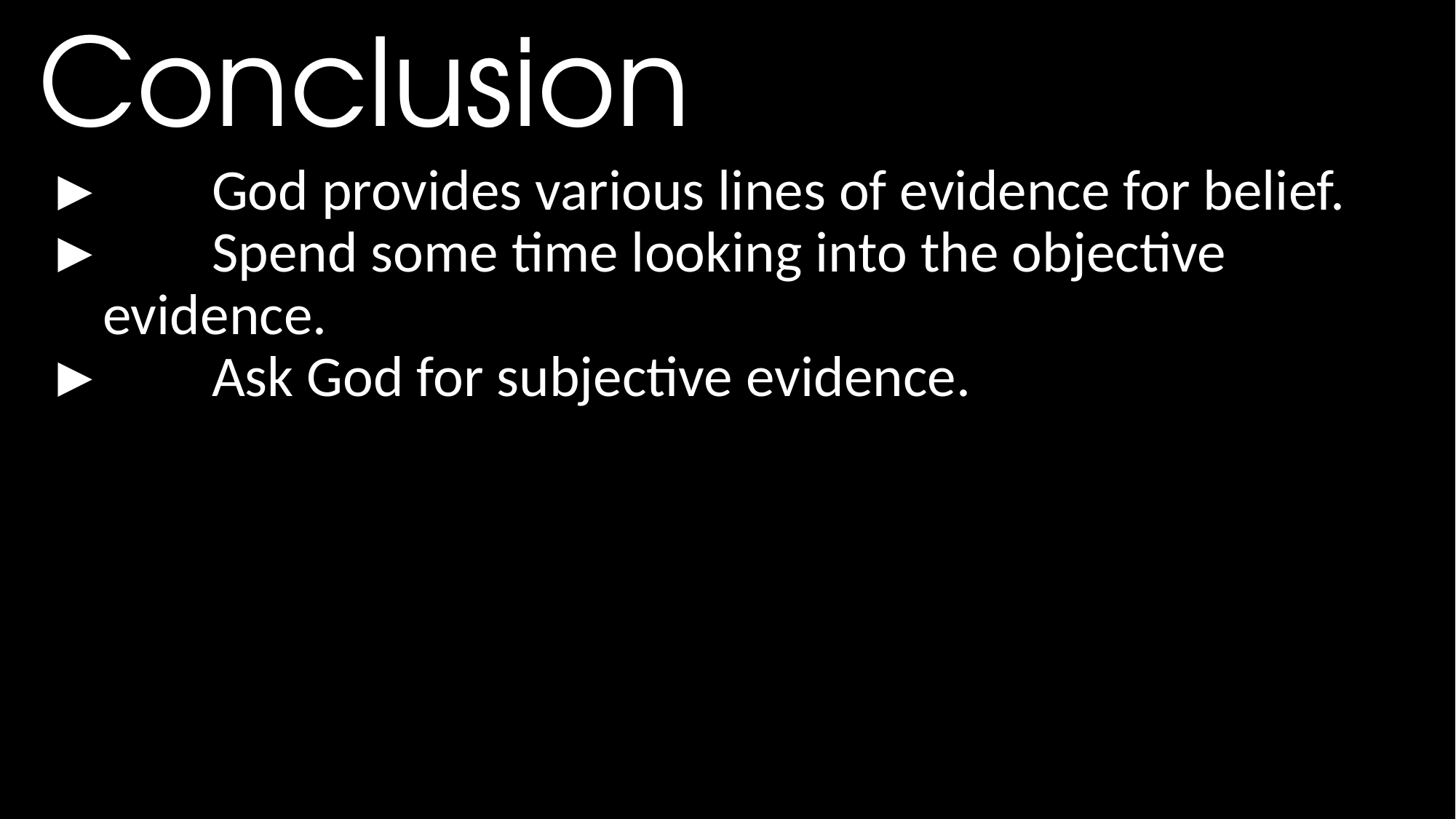

Conclusion
►	God provides various lines of evidence for belief.
►	Spend some time looking into the objective evidence.
►	Ask God for subjective evidence.